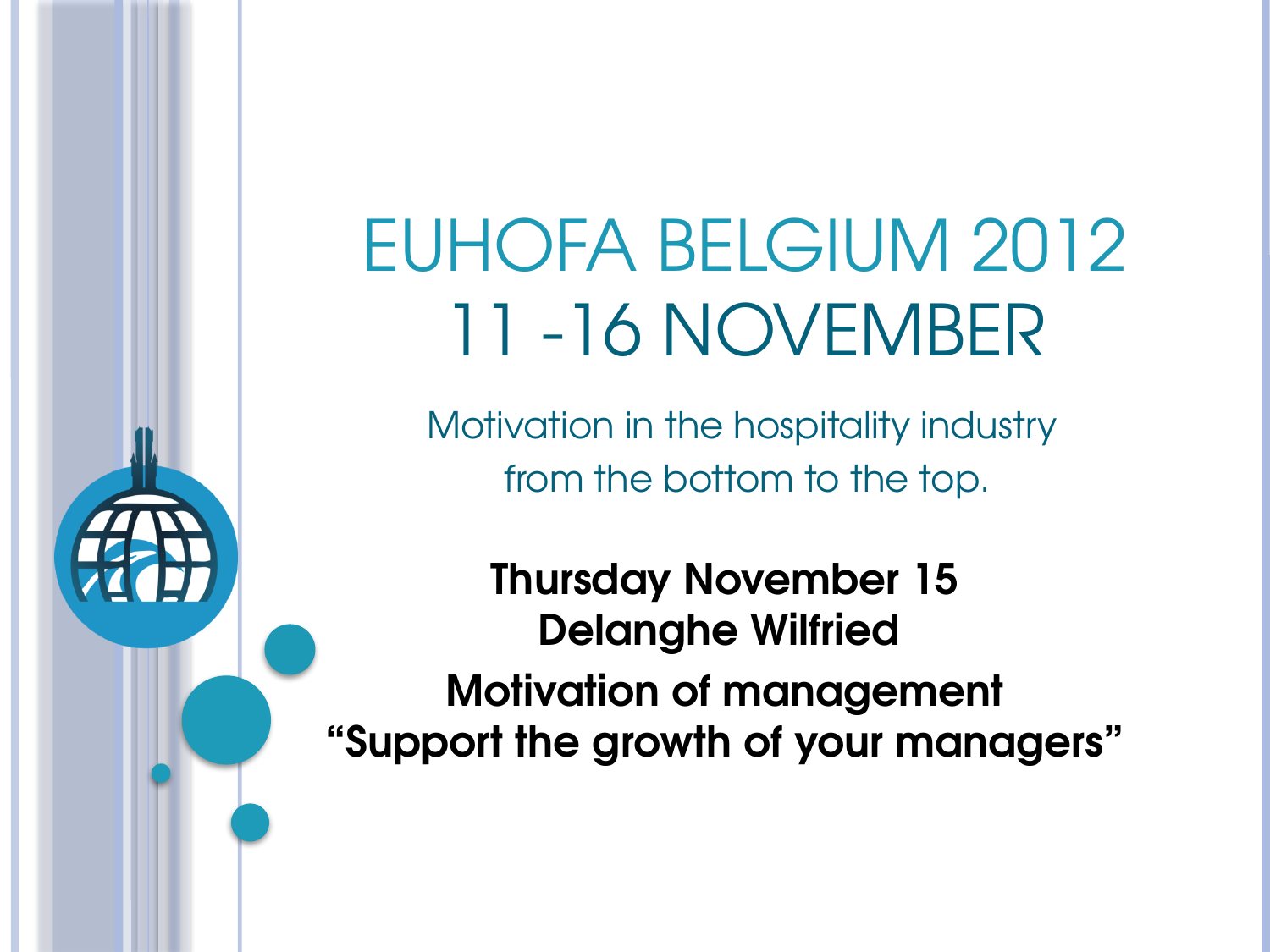

# EUHOFA BELGIUM 2012 11 -16 november
Motivation in the hospitality industry
from the bottom to the top.

Thursday November 15
Delanghe Wilfried
Motivation of management
“Support the growth of your managers”